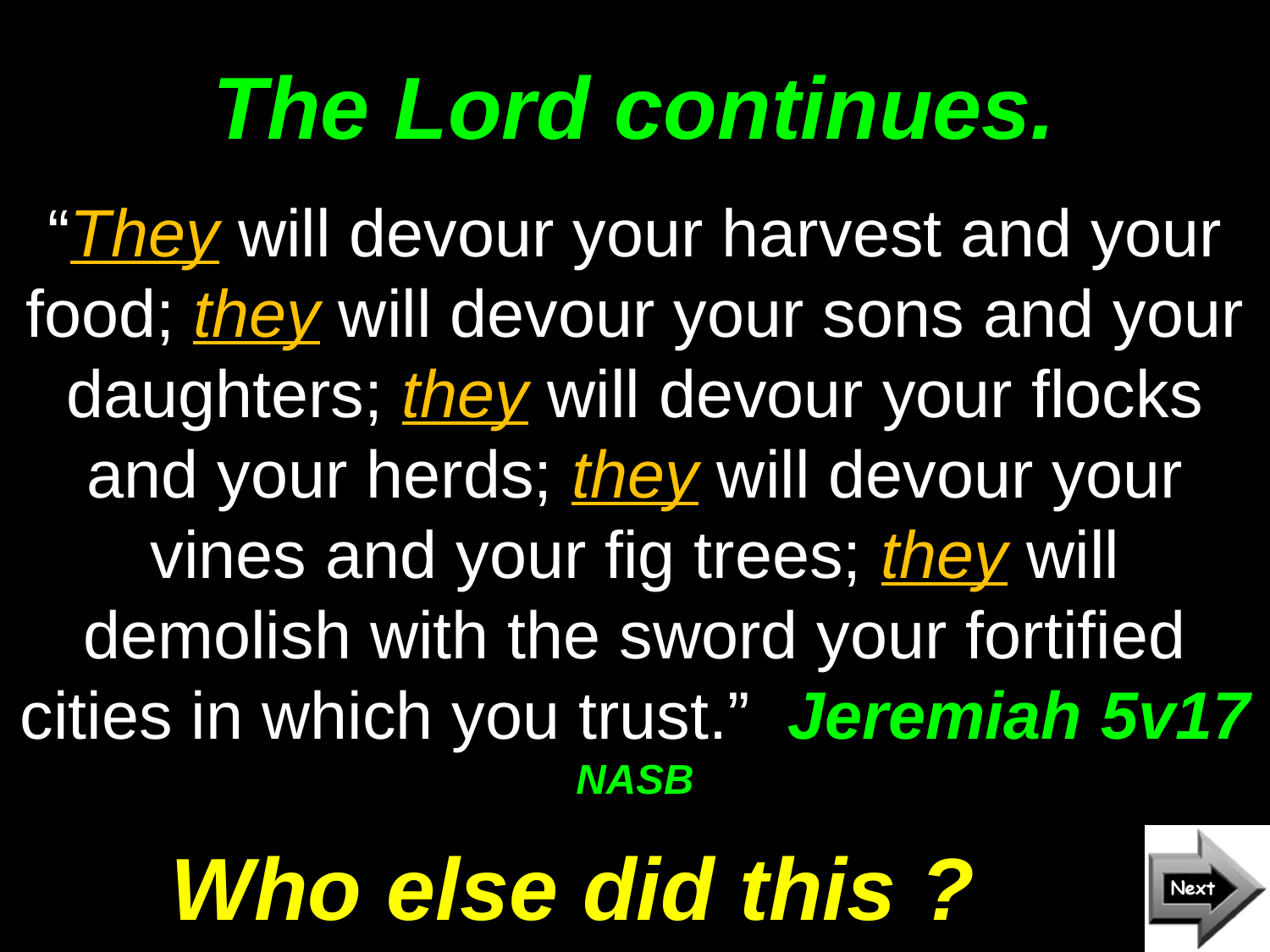

# The Lord continues.
“They will devour your harvest and your food; they will devour your sons and your daughters; they will devour your flocks and your herds; they will devour your vines and your fig trees; they will demolish with the sword your fortified cities in which you trust.”  Jeremiah 5v17 NASB
Who else did this ?